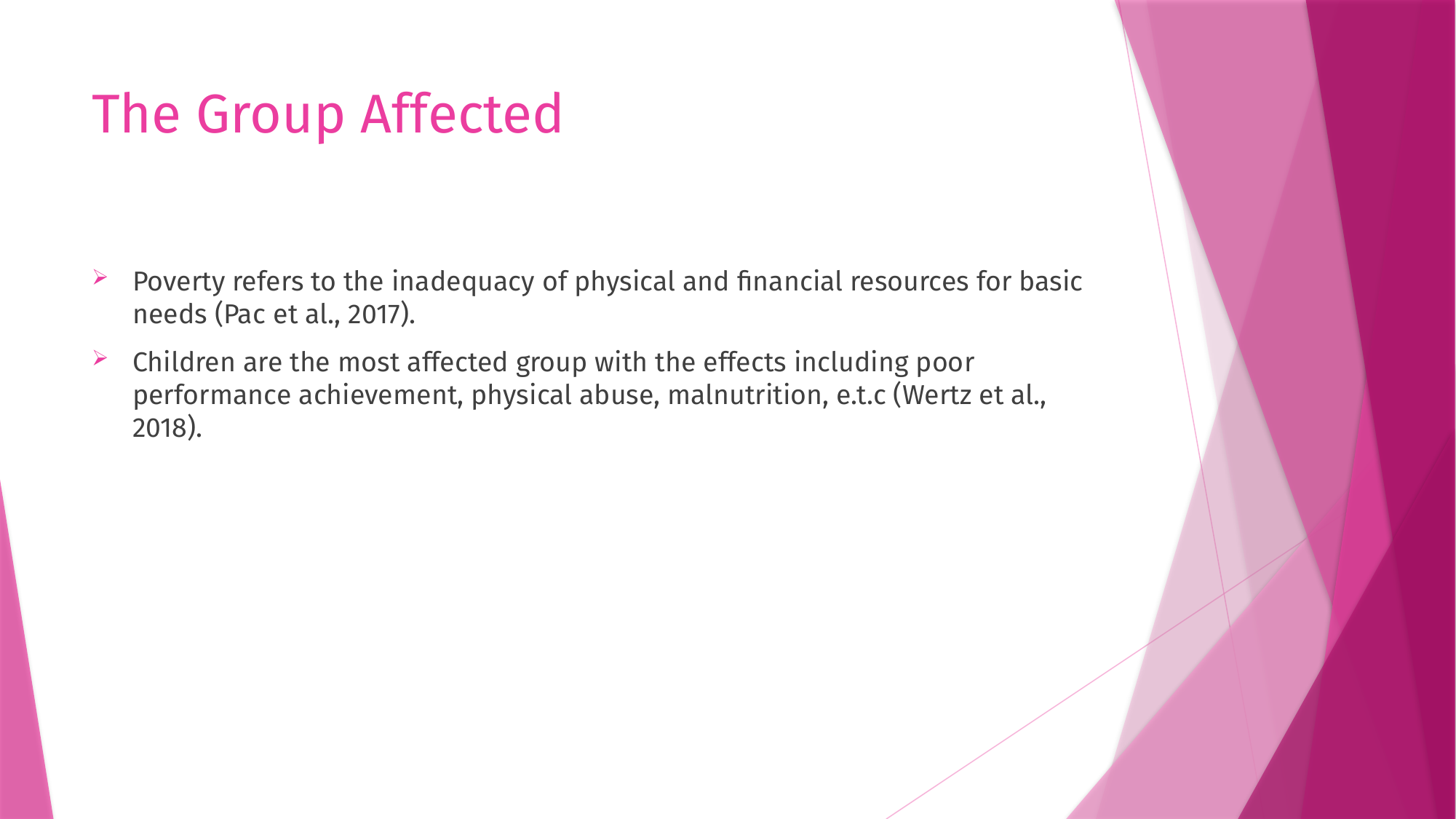

# The Group Affected
Poverty refers to the inadequacy of physical and financial resources for basic needs (Pac et al., 2017).
Children are the most affected group with the effects including poor performance achievement, physical abuse, malnutrition, e.t.c (Wertz et al., 2018).